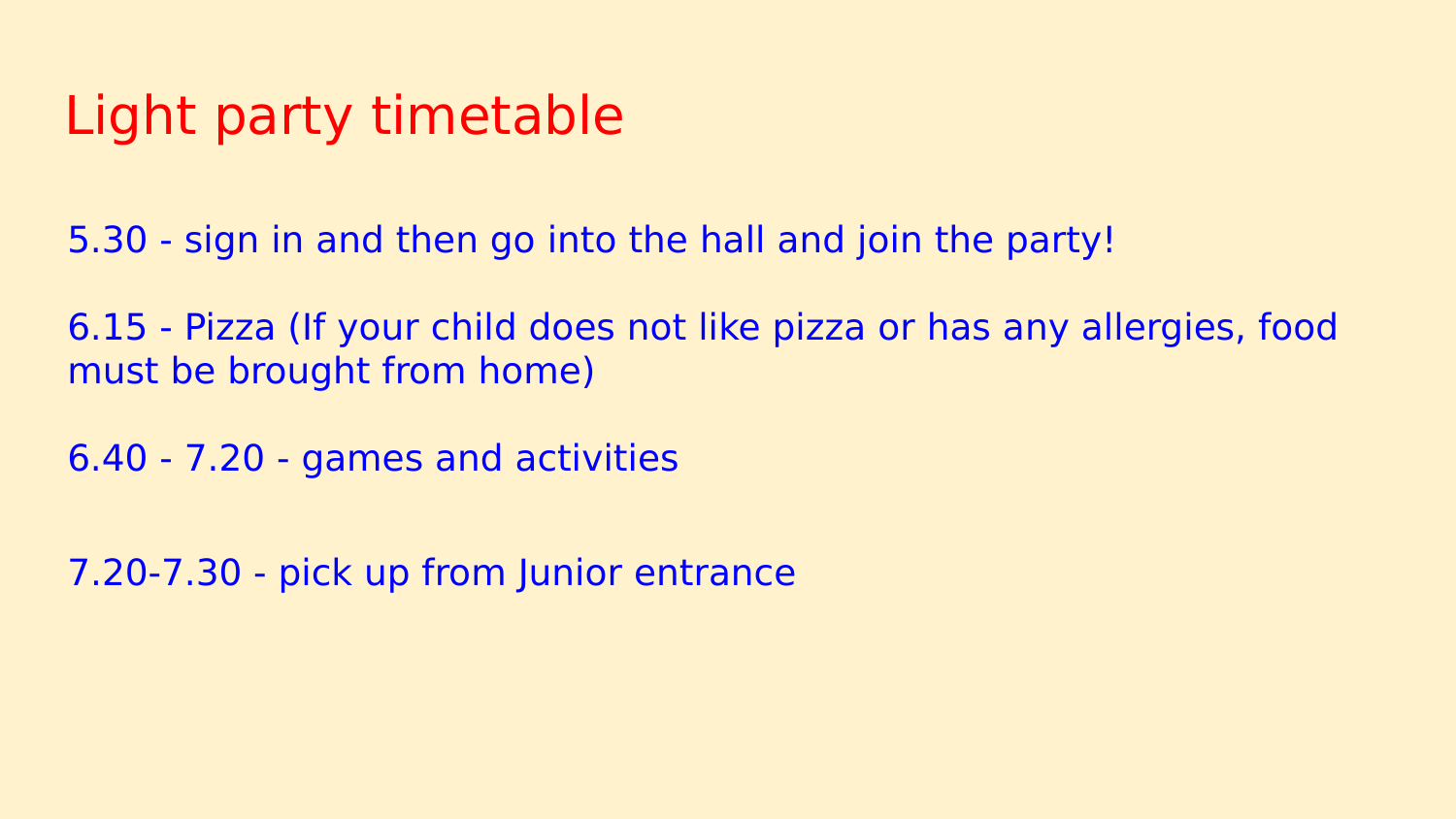

# Light party timetable
5.30 - sign in and then go into the hall and join the party!

6.15 - Pizza (If your child does not like pizza or has any allergies, food must be brought from home)

6.40 - 7.20 - games and activities
7.20-7.30 - pick up from Junior entrance